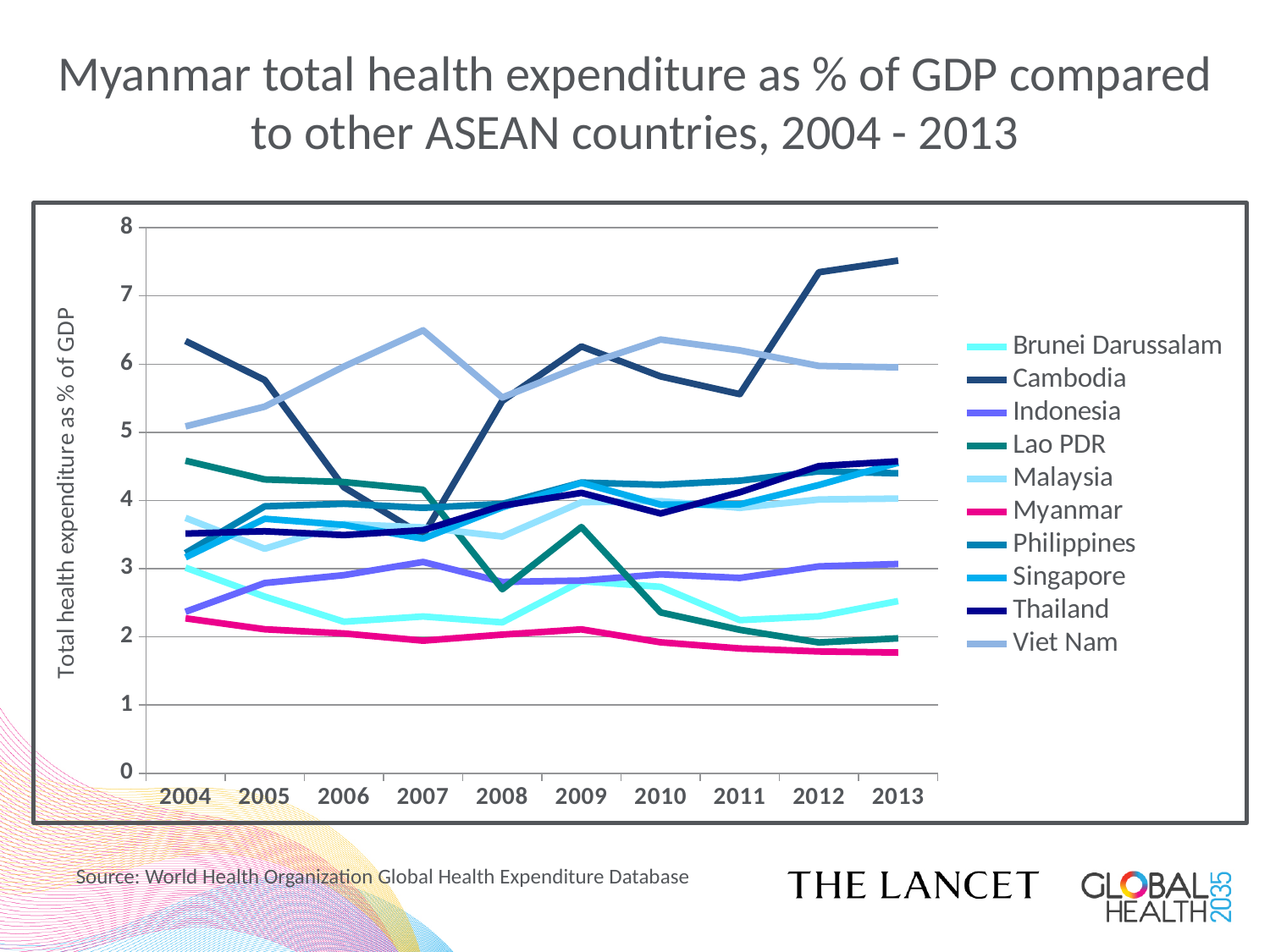

# Myanmar total health expenditure as % of GDP compared to other ASEAN countries, 2004 - 2013

### Chart

| Category | Brunei Darussalam | Cambodia | Indonesia | Lao PDR | Malaysia | Myanmar | Philippines | Singapore | Thailand | Viet Nam |
|---|---|---|---|---|---|---|---|---|---|---|
| 2004 | 3.01491426 | 6.33979165 | 2.367748280000001 | 4.583188099999997 | 3.74492489 | 2.27194628 | 3.22814859 | 3.16615361 | 3.51401792 | 5.087107189999998 |
| 2005 | 2.590962499999998 | 5.76652363 | 2.7895806 | 4.308802470000001 | 3.2918067 | 2.11196226 | 3.913854199999998 | 3.7320160000000002 | 3.54854055 | 5.37666261 |
| 2006 | 2.222243989999999 | 4.195486309999994 | 2.90514781 | 4.270232029999999 | 3.65422598 | 2.04999995 | 3.951645939999997 | 3.64238518 | 3.493406999999999 | 5.964348299999997 |
| 2007 | 2.29884374 | 3.48655038 | 3.098442089999998 | 4.1572034 | 3.605634260000001 | 1.94407021 | 3.892025469999997 | 3.44063677 | 3.56417633 | 6.495880229999996 |
| 2008 | 2.21212225 | 5.45994986 | 2.805944929999999 | 2.698808929999997 | 3.47129572 | 2.03275937 | 3.94970628 | 3.898789079999999 | 3.92354604 | 5.510102170000001 |
| 2009 | 2.816019029999997 | 6.260038999999996 | 2.825459449999998 | 3.610905199999999 | 3.97454959 | 2.11005186 | 4.263118549999994 | 4.258583299999997 | 4.112480259999993 | 5.974615060000001 |
| 2010 | 2.73318412 | 5.820001829999994 | 2.918069309999999 | 2.358552509999999 | 3.990440679999998 | 1.92028227 | 4.229775609999997 | 3.938500129999999 | 3.80909271 | 6.36084929 |
| 2011 | 2.24589933 | 5.559716310000001 | 2.86402797 | 2.1038206 | 3.891681319999999 | 1.8300352 | 4.290838580000001 | 3.94324473 | 4.119862229999997 | 6.2016319 |
| 2012 | 2.30069058 | 7.347876729999995 | 3.03388764 | 1.91813468 | 4.014443760000001 | 1.78585808 | 4.427857359999995 | 4.227449519999997 | 4.504374669999994 | 5.972554269999997 |
| 2013 | 2.52461127 | 7.518832969999997 | 3.0683644 | 1.97843831 | 4.027421519999997 | 1.77013911 | 4.398341279999996 | 4.554448229999997 | 4.57426969 | 5.952436239999997 |
Source: World Health Organization Global Health Expenditure Database